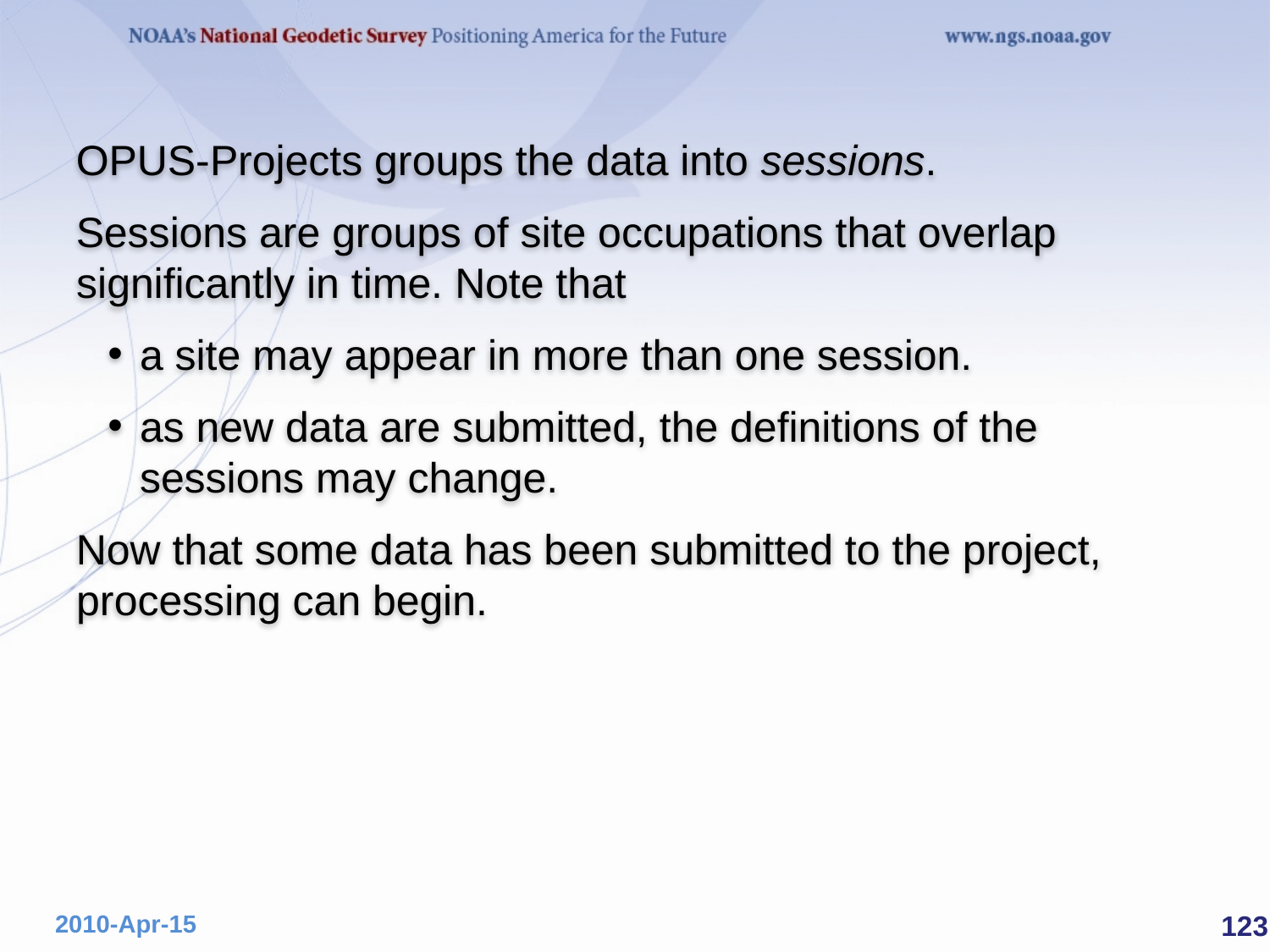

OPUS-Projects groups the data into sessions.
Sessions are groups of site occupations that overlap significantly in time. Note that
a site may appear in more than one session.
as new data are submitted, the definitions of the sessions may change.
Now that some data has been submitted to the project, processing can begin.

 123

2010-Apr-15